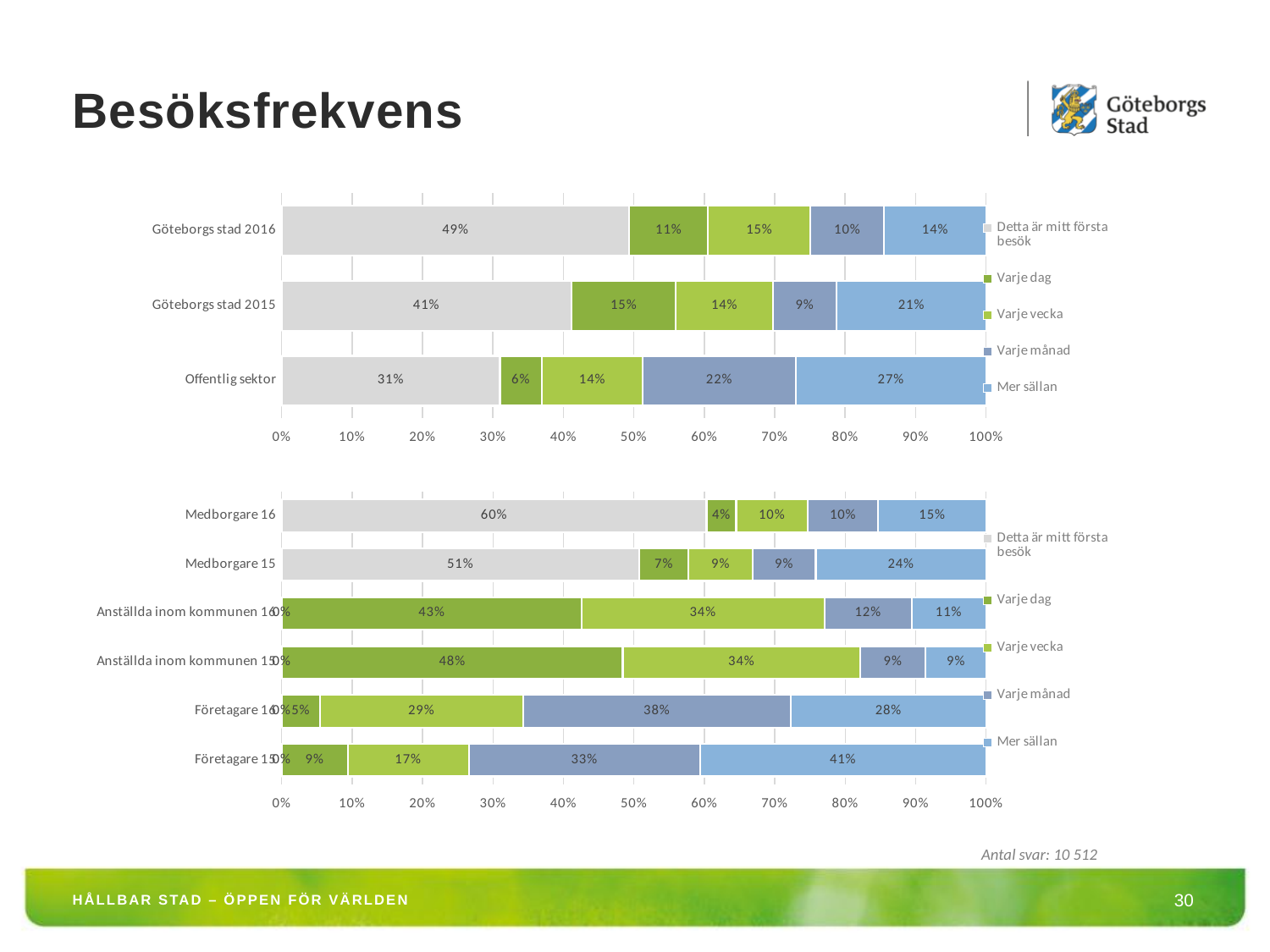

# Besöksfrekvens

### Chart

| Category | Detta är mitt första besök | Varje dag | Varje vecka | Varje månad | Mer sällan |
|---|---|---|---|---|---|
| Göteborgs stad 2016 | 0.49362633181126503 | 0.11168188736681887 | 0.14554794520548017 | 0.10473744292237452 | 0.14440639269406502 |
| Göteborgs stad 2015 | 0.41117388575015834 | 0.1487758945386064 | 0.13747645951035845 | 0.0903954802259887 | 0.21217827997489014 |
| Offentlig sektor | 0.3100000000000012 | 0.059000000000000205 | 0.14400000000000004 | 0.21700000000000041 | 0.27 |

### Chart

| Category | Detta är mitt första besök | Varje dag | Varje vecka | Varje månad | Mer sällan |
|---|---|---|---|---|---|
| Medborgare 16 | 0.6032558139534939 | 0.04197674418604652 | 0.10127906976744186 | 0.10046511627906977 | 0.15302325581395348 |
| Medborgare 15 | 0.5075552111584657 | 0.07012785741960481 | 0.09066253390158853 | 0.0898876404494382 | 0.24176675707090348 |
| Anställda inom kommunen 16 | 0.0005230125523012559 | 0.4252092050209205 | 0.3446652719665273 | 0.12395397489539745 | 0.10564853556485355 |
| Anställda inom kommunen 15 | 0.0 | 0.4842975206611558 | 0.33719008264462963 | 0.09256198347107453 | 0.08595041322314052 |
| Företagare 16 | 0.0 | 0.05434782608695652 | 0.28804347826087096 | 0.38043478260869706 | 0.2771739130434784 |
| Företagare 15 | 0.0 | 0.09375000000000061 | 0.171875 | 0.3281250000000012 | 0.40625 |
 Antal svar: 10 512
HÅLLBAR STAD – ÖPPEN FÖR VÄRLDEN
30